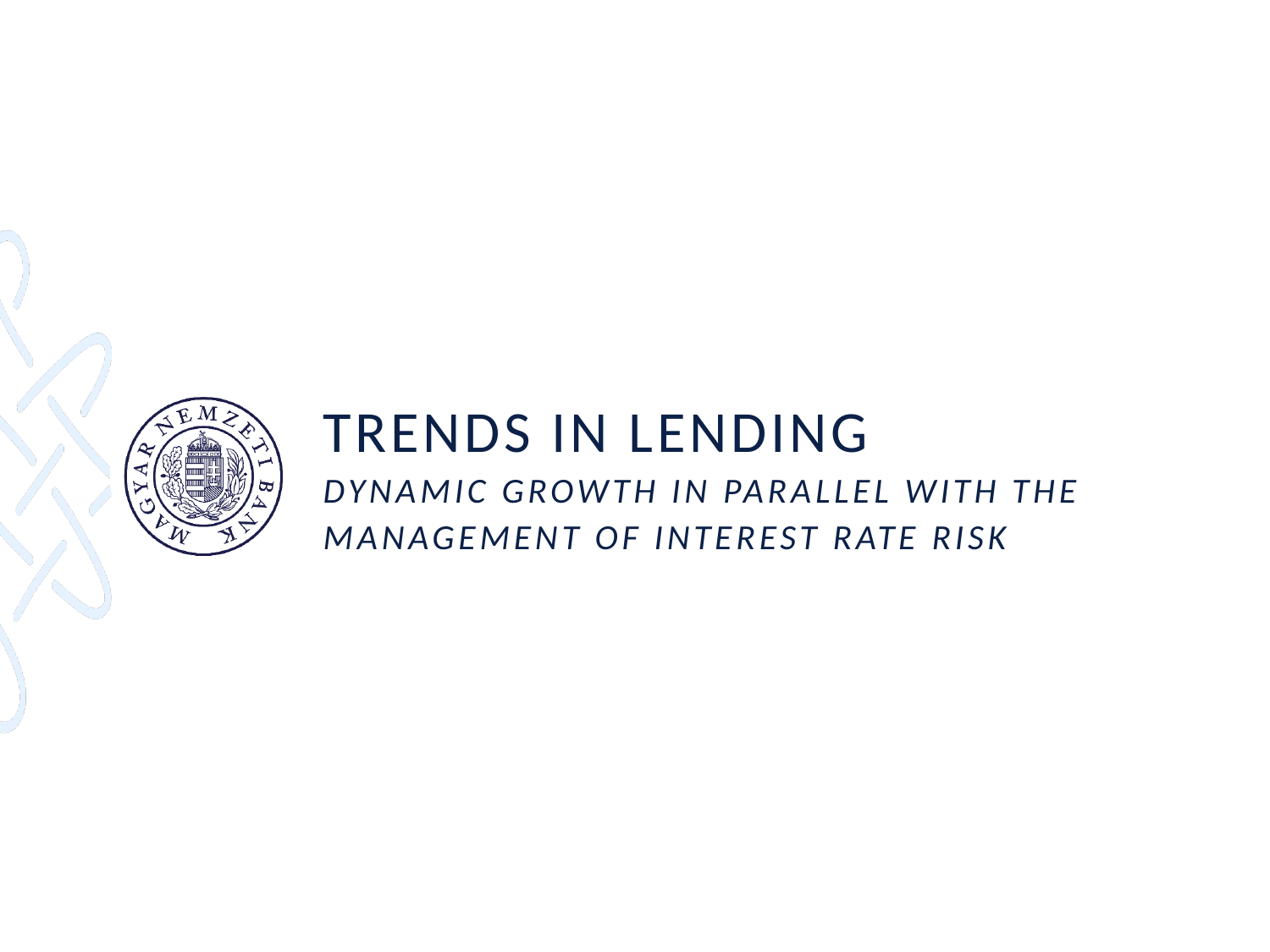

# Trends in lending Dynamic growth in parallel with the management of interest rate risk